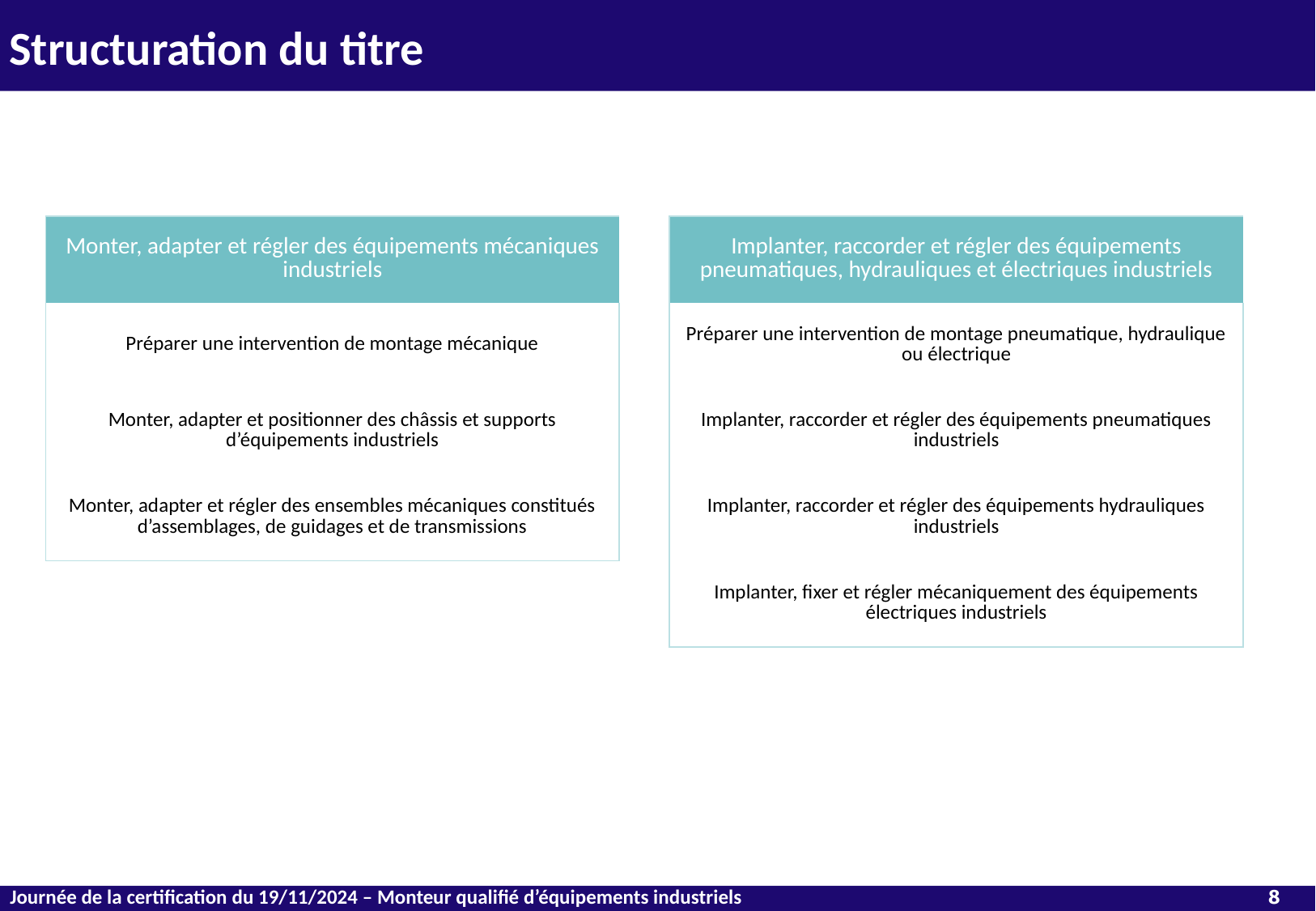

Structuration du titre
| Monter, adapter et régler des équipements mécaniques industriels |
| --- |
| Préparer une intervention de montage mécanique |
| Monter, adapter et positionner des châssis et supports d’équipements industriels |
| Monter, adapter et régler des ensembles mécaniques constitués d’assemblages, de guidages et de transmissions |
| Implanter, raccorder et régler des équipements pneumatiques, hydrauliques et électriques industriels |
| --- |
| Préparer une intervention de montage pneumatique, hydraulique ou électrique |
| Implanter, raccorder et régler des équipements pneumatiques industriels |
| Implanter, raccorder et régler des équipements hydrauliques industriels |
| Implanter, fixer et régler mécaniquement des équipements électriques industriels |